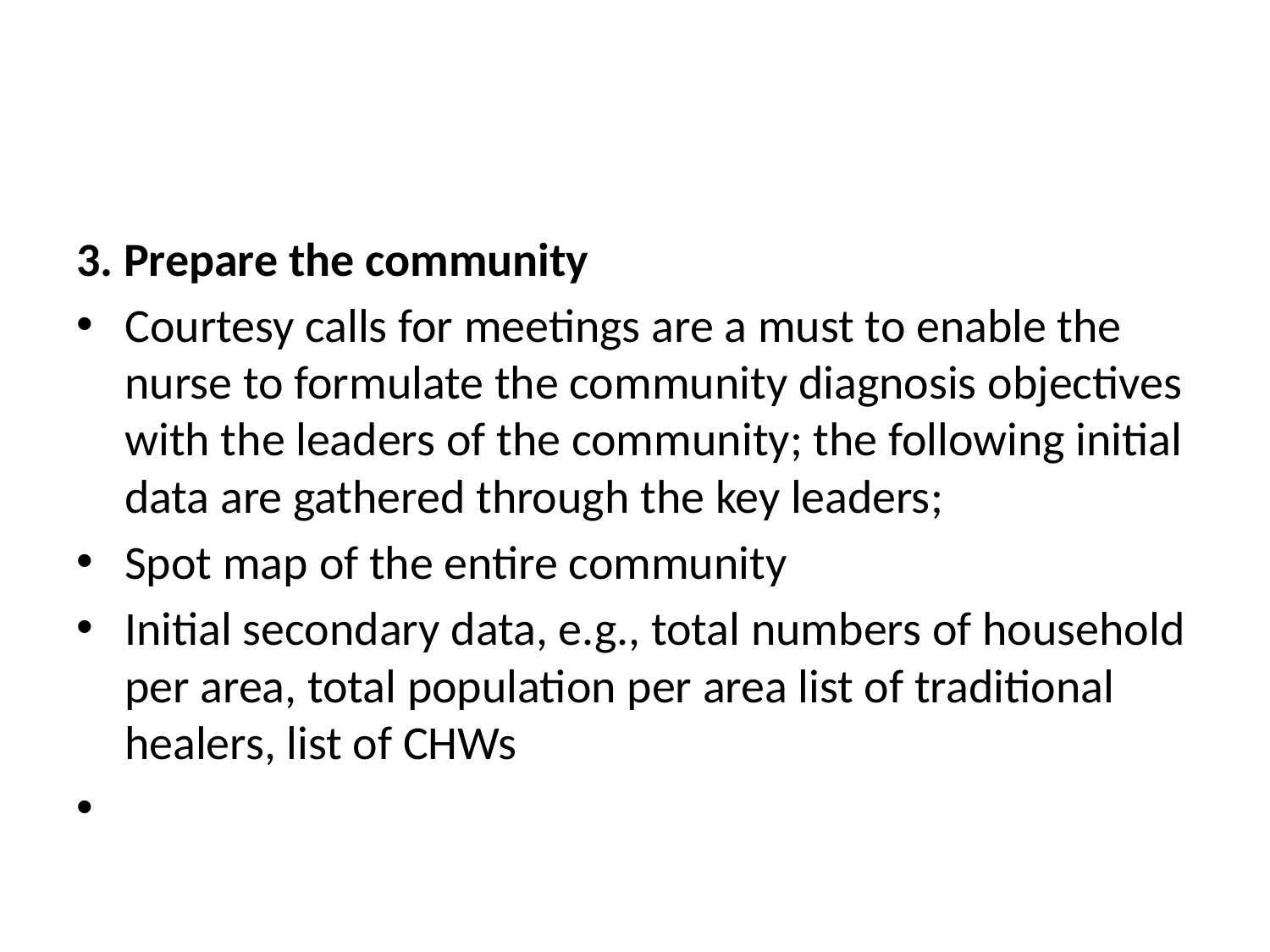

#
3. Prepare the community
Courtesy calls for meetings are a must to enable the nurse to formulate the community diagnosis objectives with the leaders of the community; the following initial data are gathered through the key leaders;
Spot map of the entire community
Initial secondary data, e.g., total numbers of household per area, total population per area list of traditional healers, list of CHWs